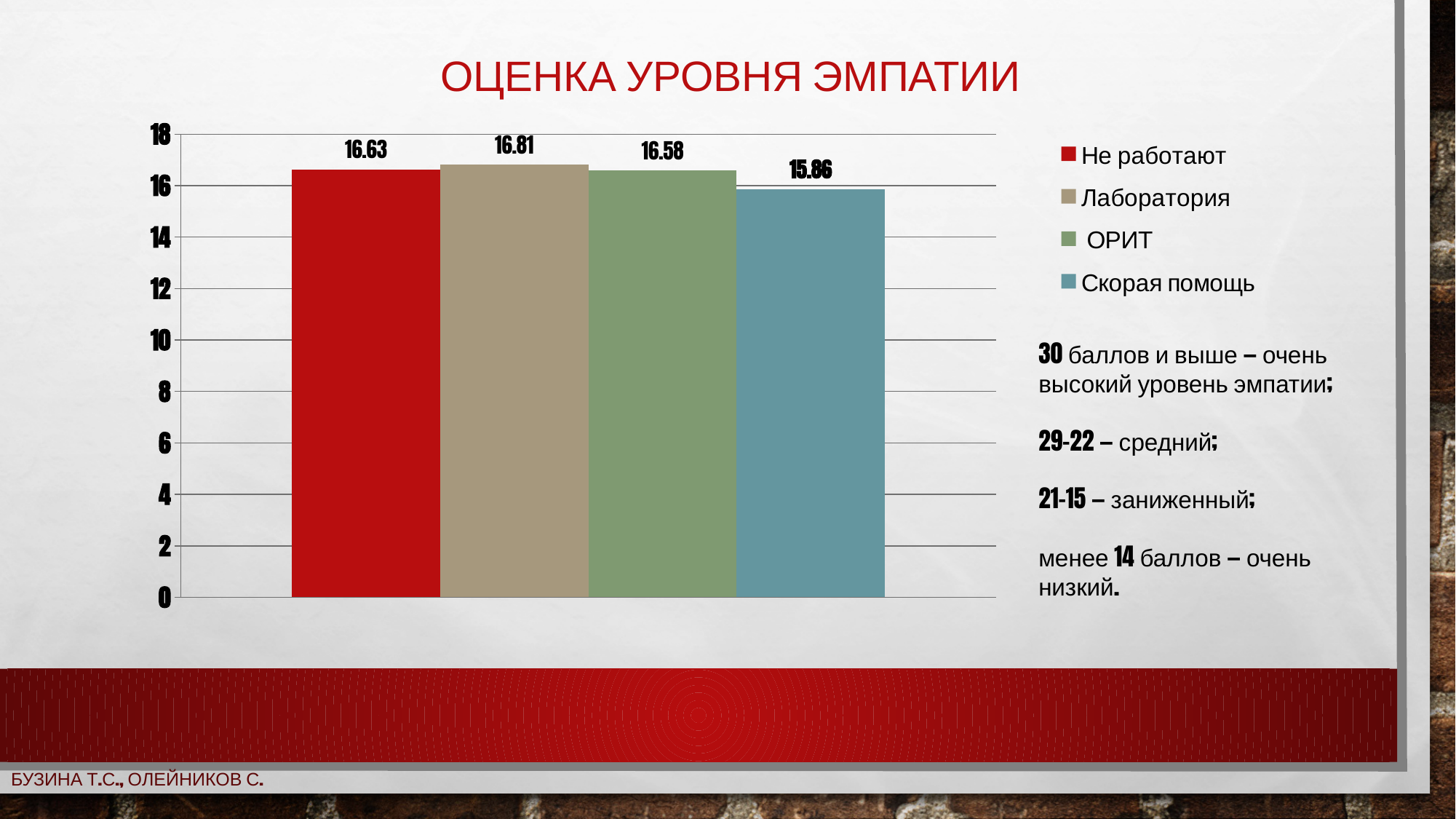

# Оценка уровня эмпатии

### Chart

| Category | Не работают | Лаборатория |  ОРИТ | Скорая помощь |
|---|---|---|---|---|
| Суммарная оценка уровня эмпатии | 16.63 | 16.81 | 16.58 | 15.86 |
30 баллов и выше — очень высокий уровень эмпатии;

29-22 — средний;

21-15 — заниженный;

менее 14 баллов — очень низкий.
Бузина Т.С., Олейников С.